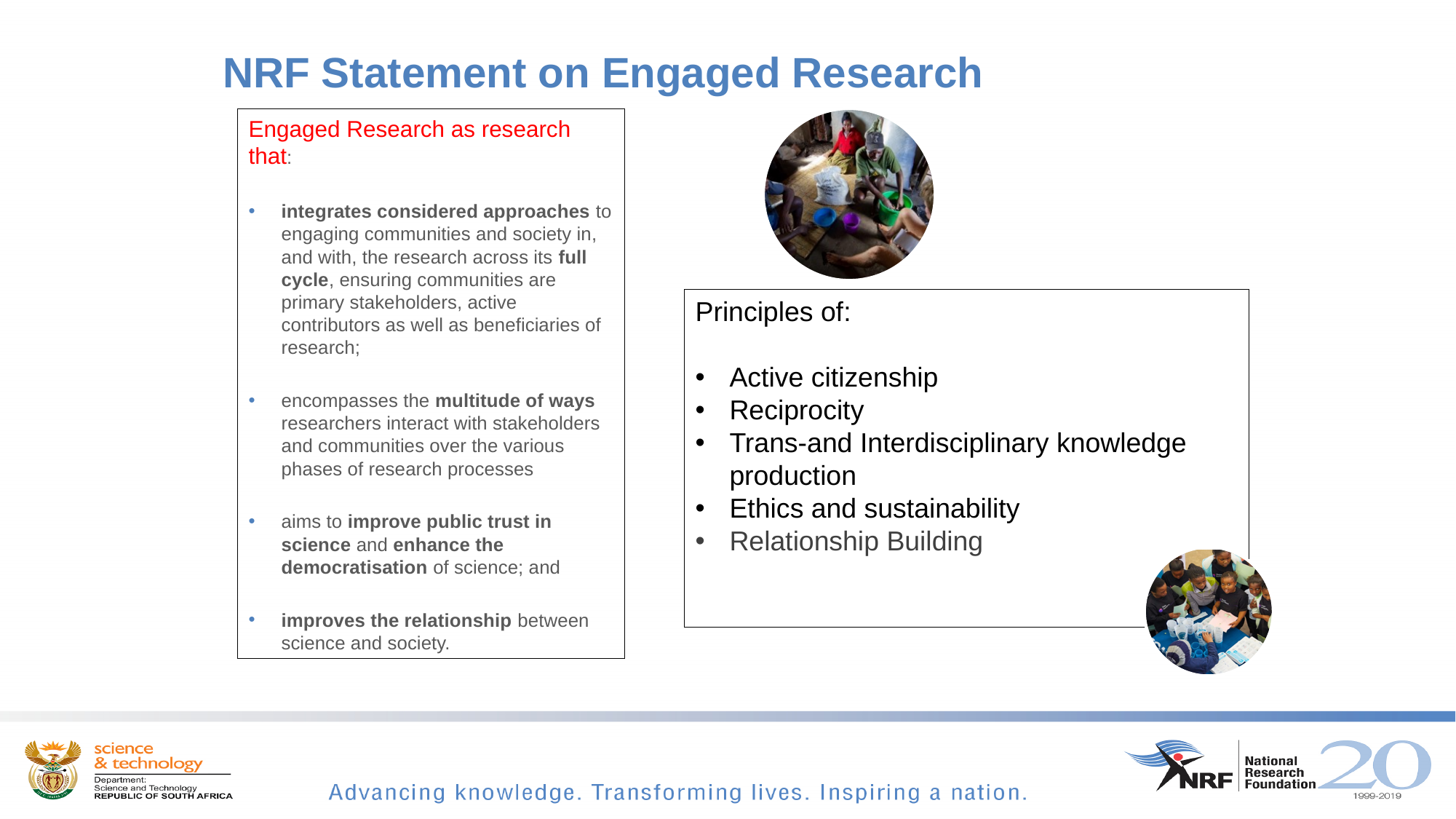

# NRF Statement on Engaged Research
Engaged Research as research that:

integrates considered approaches to engaging communities and society in, and with, the research across its full cycle, ensuring communities are primary stakeholders, active contributors as well as beneficiaries of research;

encompasses the multitude of ways researchers interact with stakeholders and communities over the various phases of research processes

aims to improve public trust in science and enhance the democratisation of science; and

improves the relationship between science and society.

Principles of:

Active citizenship
Reciprocity
Trans-and Interdisciplinary knowledge production
Ethics and sustainability
Relationship Building